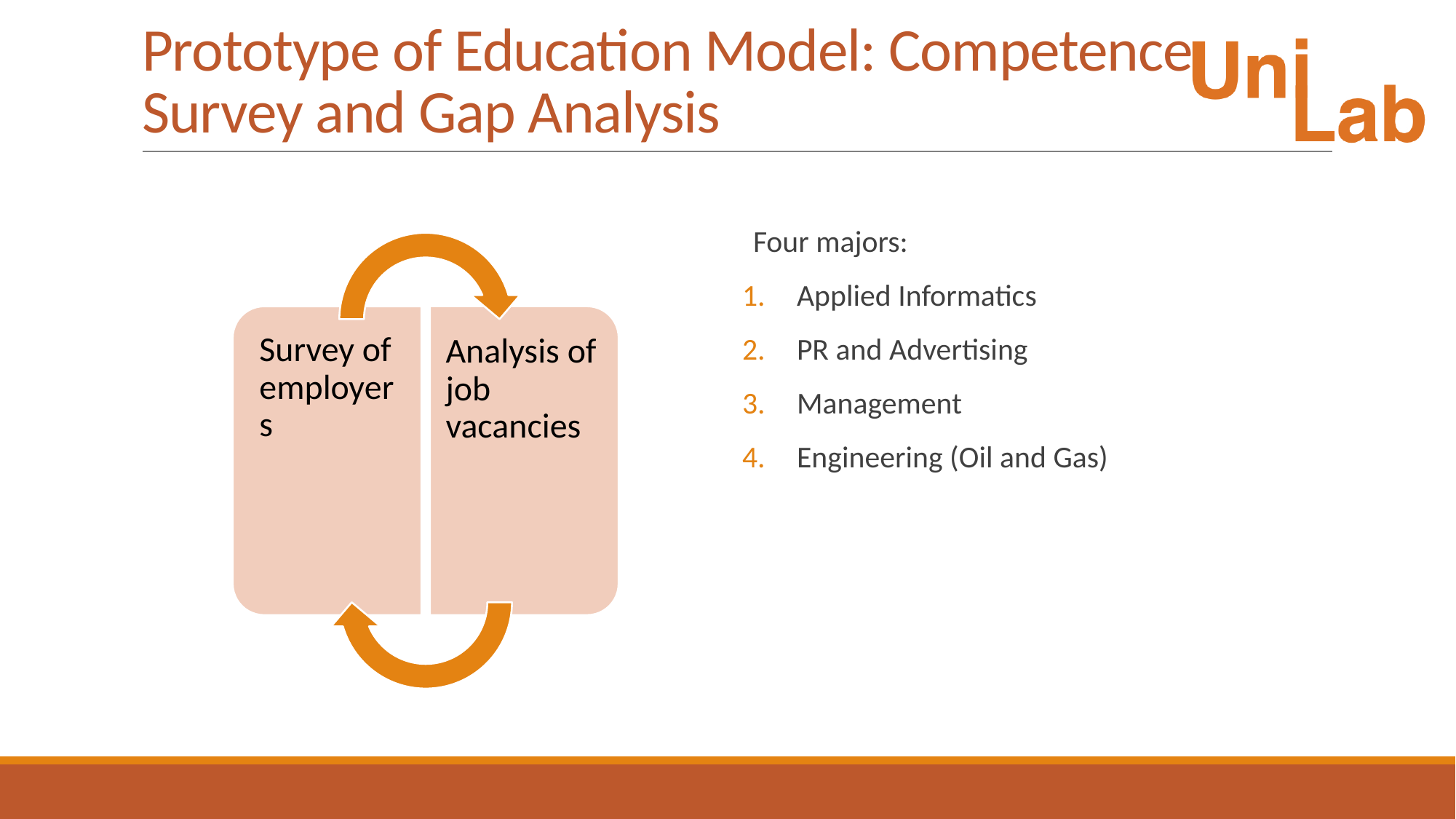

# Prototype of Education Model: Competence Survey and Gap Analysis
Four majors:
Applied Informatics
PR and Advertising
Management
Engineering (Oil and Gas)

Survey of employers
Analysis of job vacancies